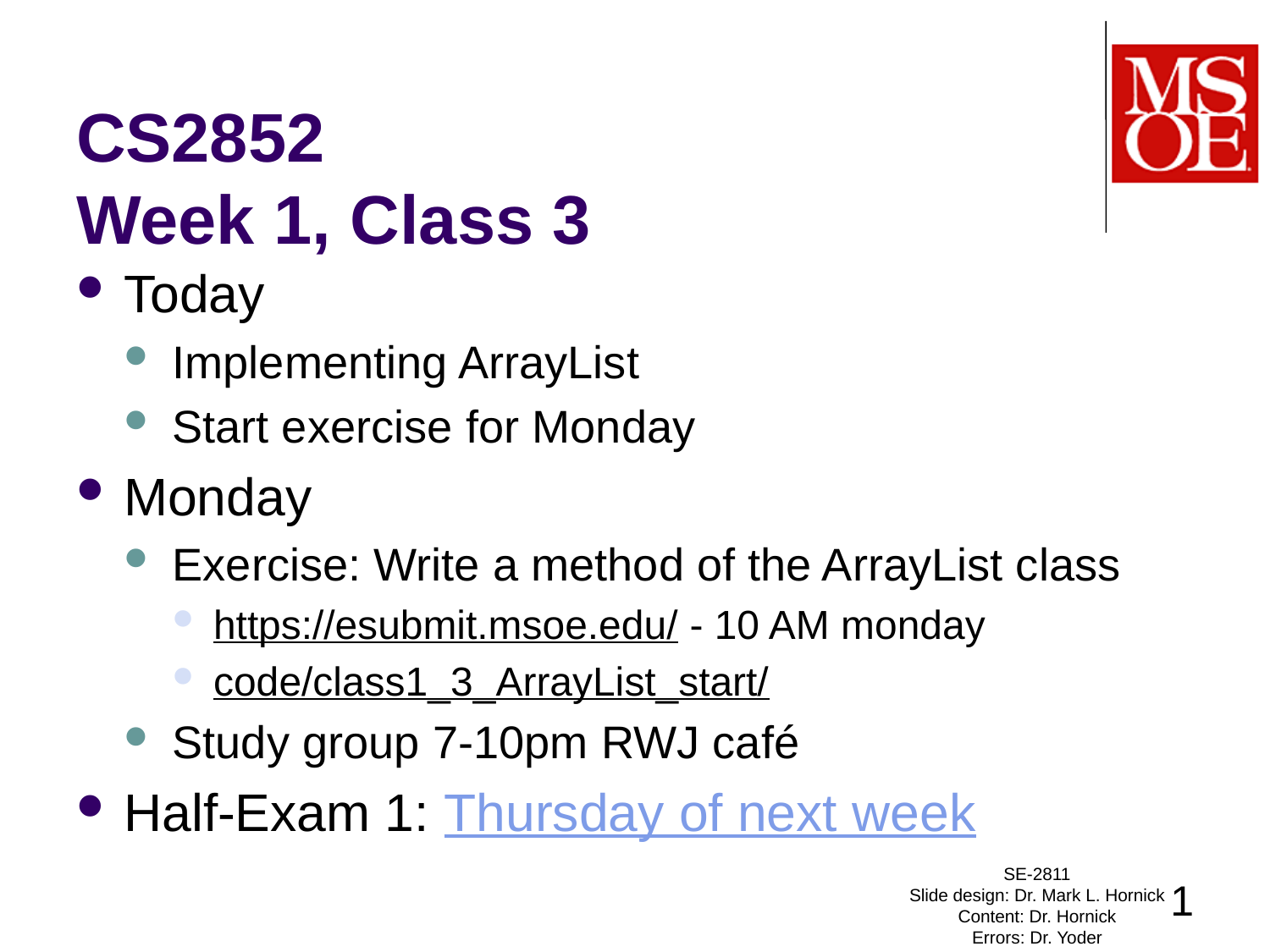

# CS2852 Week 1, Class 3
Today
Implementing ArrayList
Start exercise for Monday
Monday
Exercise: Write a method of the ArrayList class
https://esubmit.msoe.edu/ - 10 AM monday
code/class1_3_ArrayList_start/
Study group 7-10pm RWJ café
Half-Exam 1: Thursday of next week

SE-2811
Slide design: Dr. Mark L. Hornick
Content: Dr. Hornick
Errors: Dr. Yoder
1